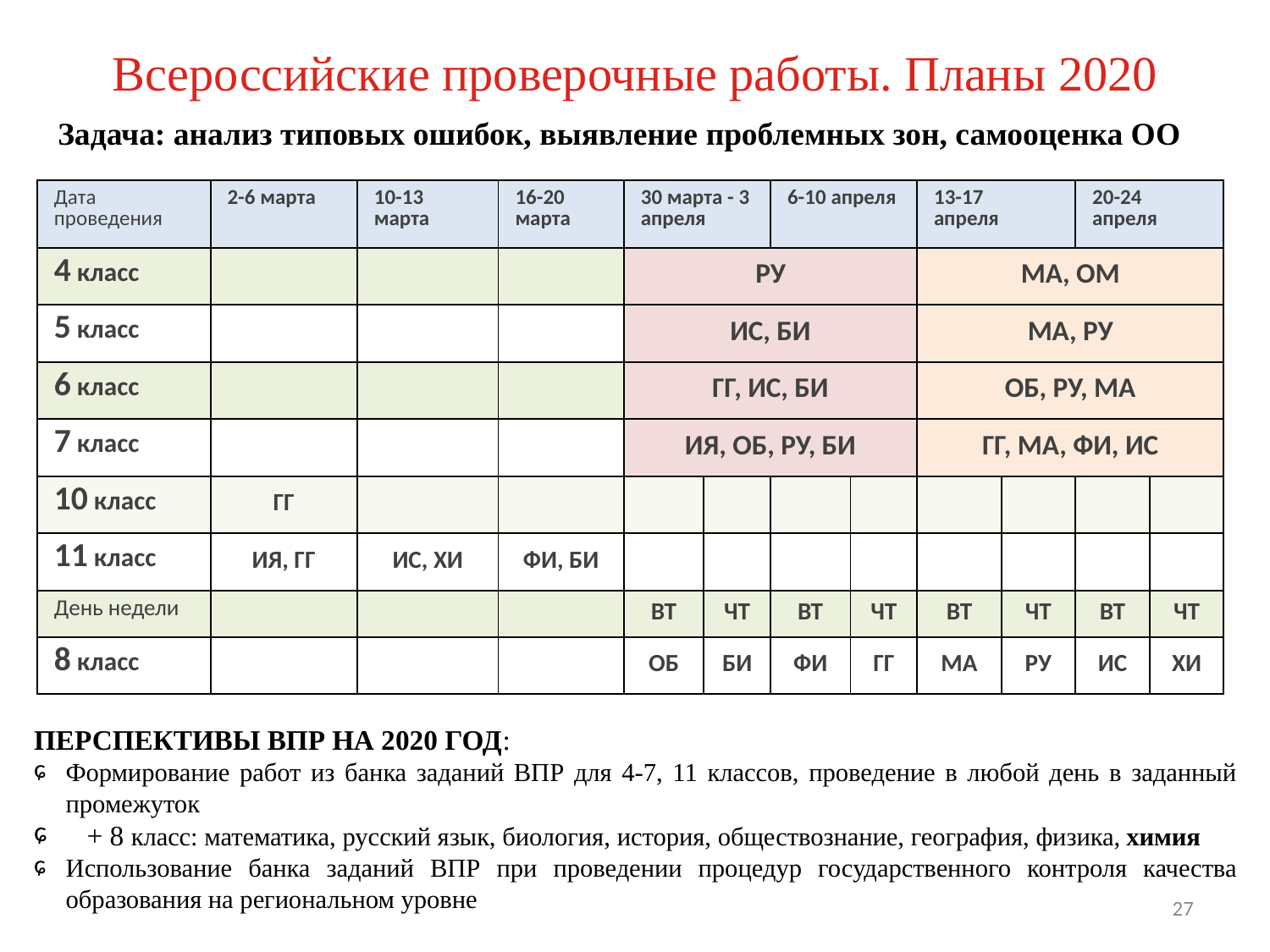

Всероссийские проверочные работы. Планы 2020
Задача: анализ типовых ошибок, выявление проблемных зон, самооценка ОО
| Дата проведения | 2-6 марта | 10-13 марта | 16-20 марта | 30 марта - 3 апреля |  | 6-10 апреля |  | 13-17 апреля |  | 20-24 апреля |  |
| --- | --- | --- | --- | --- | --- | --- | --- | --- | --- | --- | --- |
| 4 класс |  |  |  | РУ |  |  |  | МА, ОМ |  |  |  |
| 5 класс |  |  |  | ИС, БИ |  |  |  | МА, РУ |  |  |  |
| 6 класс |  |  |  | ГГ, ИС, БИ |  |  |  | ОБ, РУ, МА |  |  |  |
| 7 класс |  |  |  | ИЯ, ОБ, РУ, БИ |  |  |  | ГГ, МА, ФИ, ИС |  |  |  |
| 10 класс | ГГ |  |  |  |  |  |  |  |  |  |  |
| 11 класс | ИЯ, ГГ | ИС, ХИ | ФИ, БИ |  |  |  |  |  |  |  |  |
| День недели |  |  |  | ВТ | ЧТ | ВТ | ЧТ | ВТ | ЧТ | ВТ | ЧТ |
| 8 класс |  |  |  | ОБ | БИ | ФИ | ГГ | МА | РУ | ИС | ХИ |
ПЕРСПЕКТИВЫ ВПР НА 2020 ГОД:
Формирование работ из банка заданий ВПР для 4-7, 11 классов, проведение в любой день в заданный промежуток
+ 8 класс: математика, русский язык, биология, история, обществознание, география, физика, химия
Использование банка заданий ВПР при проведении процедур государственного контроля качества образования на региональном уровне
27